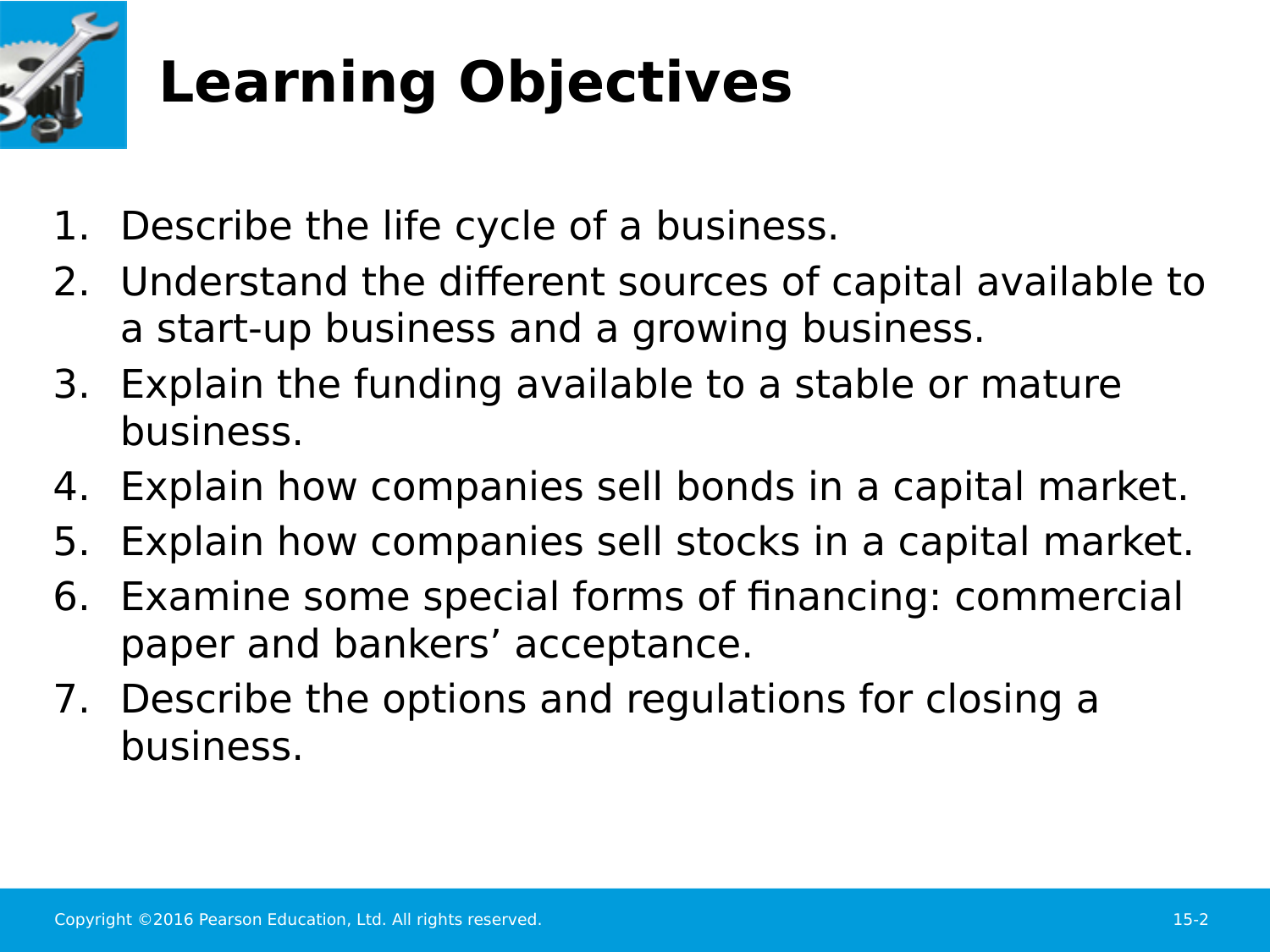

# Learning Objectives
Describe the life cycle of a business.
Understand the different sources of capital available to a start-up business and a growing business.
Explain the funding available to a stable or mature business.
Explain how companies sell bonds in a capital market.
Explain how companies sell stocks in a capital market.
Examine some special forms of financing: commercial paper and bankers’ acceptance.
Describe the options and regulations for closing a business.